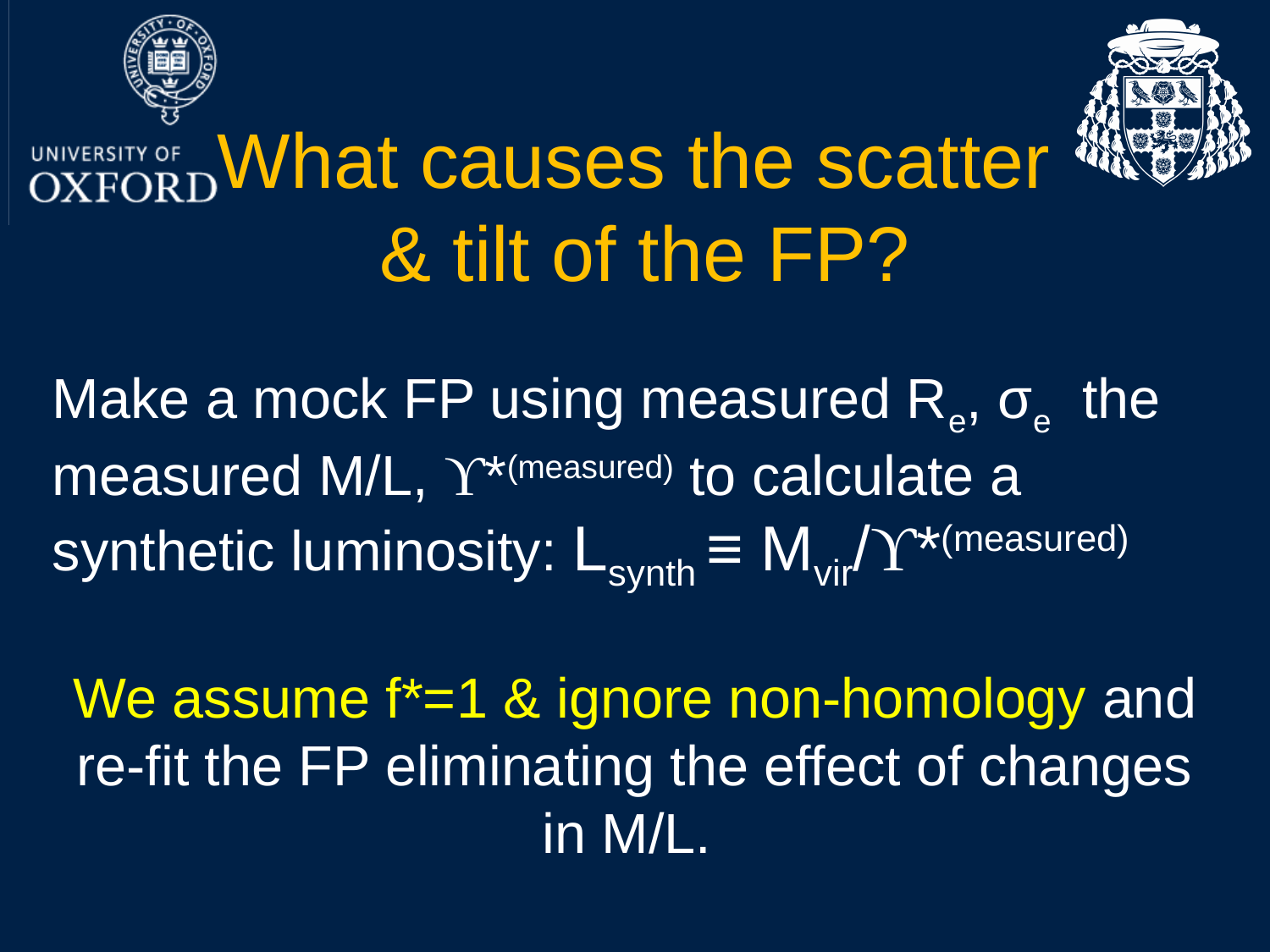

# What causes the scatter & tilt of the FP?

Make a mock FP using measured Re, σe  the measured M/L, ϒ*(measured) to calculate a synthetic luminosity: Lsynth ≡ Mvir/ϒ*(measured)

We assume f*=1 & ignore non-homology and re-fit the FP eliminating the effect of changes in M/L.